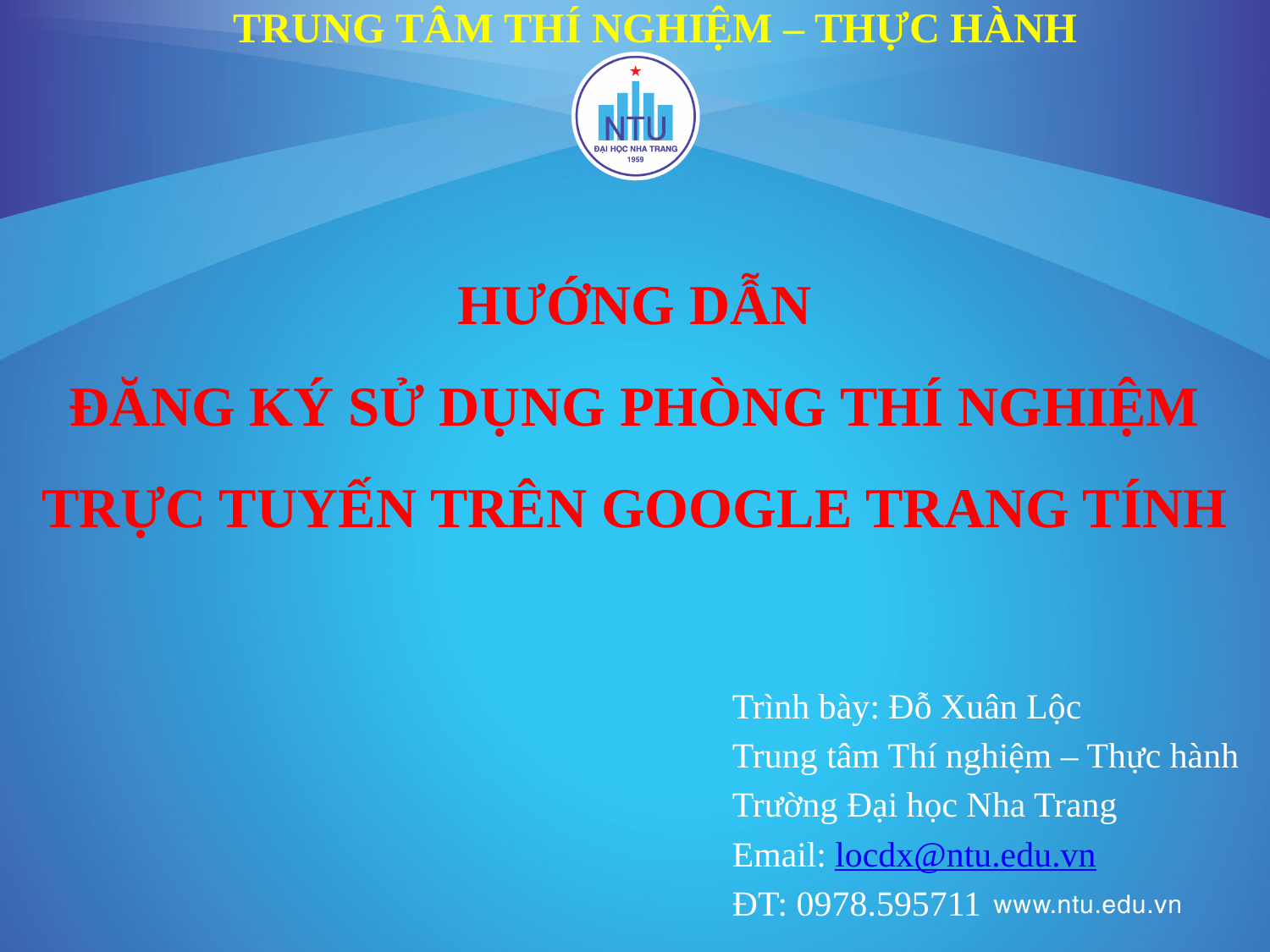

TRUNG TÂM THÍ NGHIỆM – THỰC HÀNH

# HƯỚNG DẪN ĐĂNG KÝ SỬ DỤNG PHÒNG THÍ NGHIỆM TRỰC TUYẾN TRÊN GOOGLE TRANG TÍNH
Trình bày: Đỗ Xuân Lộc
Trung tâm Thí nghiệm – Thực hành
Trường Đại học Nha Trang
Email: locdx@ntu.edu.vn
ĐT: 0978.595711